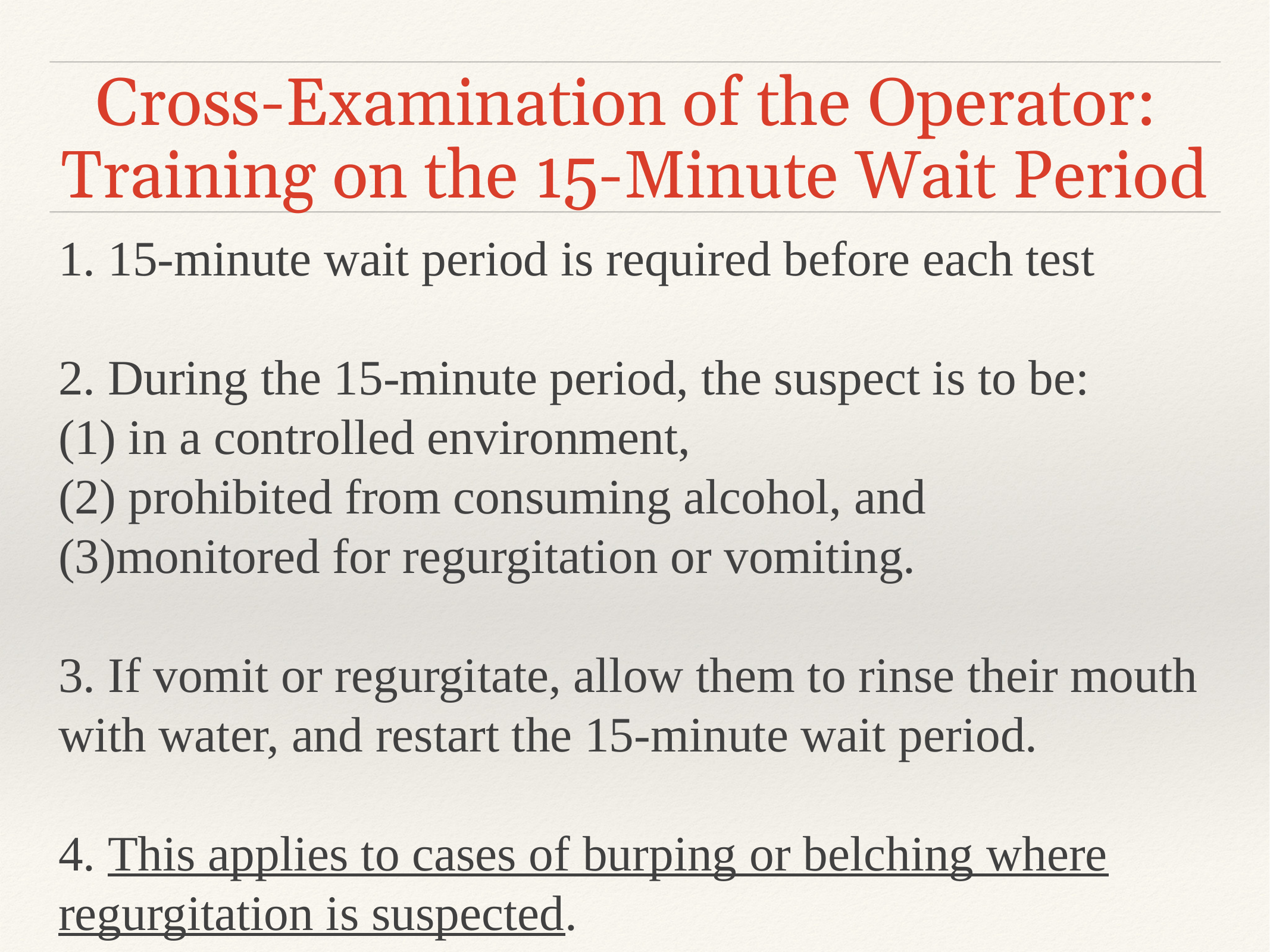

# Cross-Examination of the Operator: Training on the 15-Minute Wait Period
1. 15-minute wait period is required before each test

2. During the 15-minute period, the suspect is to be:
(1) in a controlled environment,
(2) prohibited from consuming alcohol, and
(3)monitored for regurgitation or vomiting.

3. If vomit or regurgitate, allow them to rinse their mouth with water, and restart the 15-minute wait period.

4. This applies to cases of burping or belching where regurgitation is suspected.